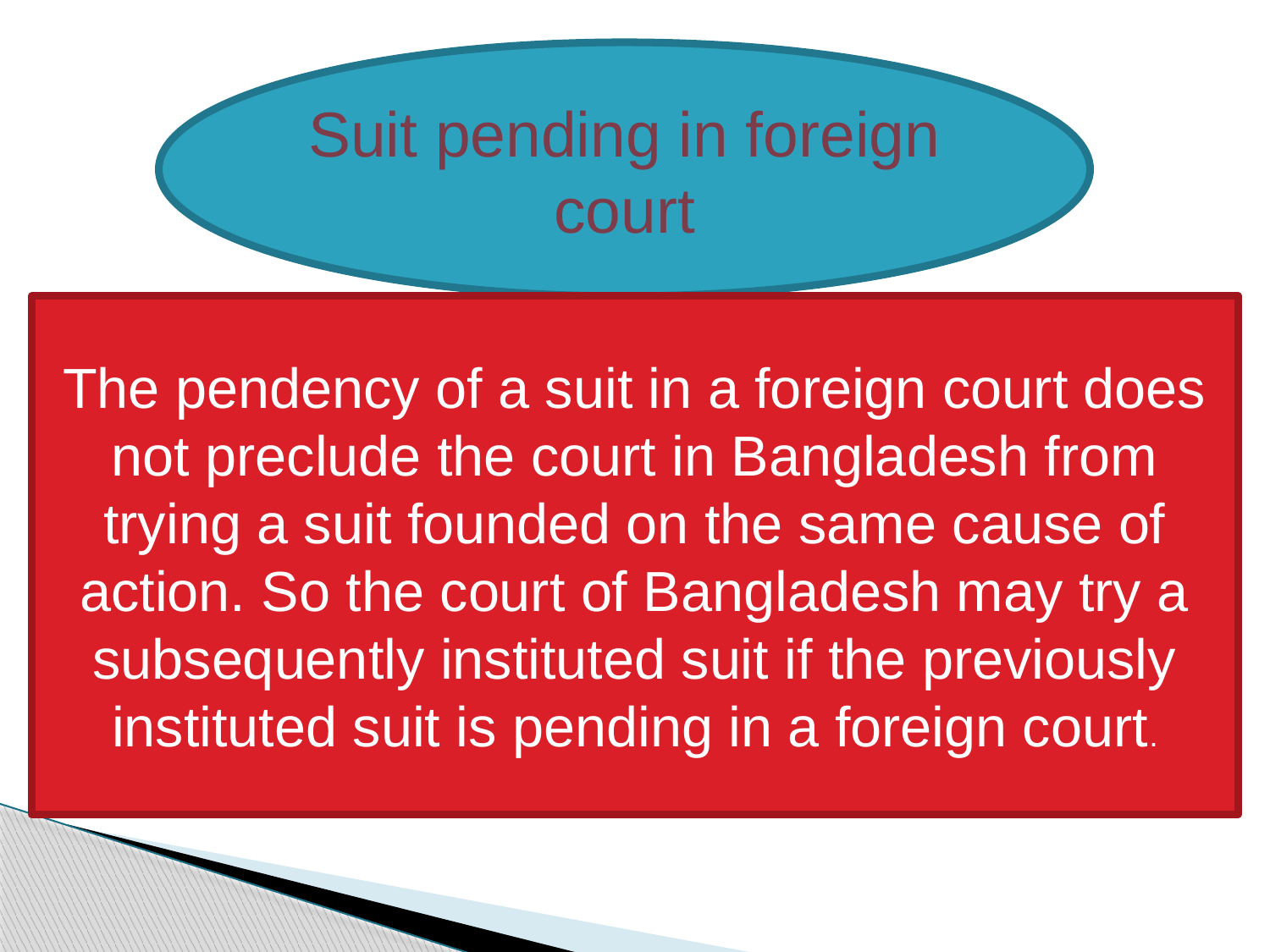

Suit pending in foreign court
The pendency of a suit in a foreign court does not preclude the court in Bangladesh from trying a suit founded on the same cause of action. So the court of Bangladesh may try a subsequently instituted suit if the previously instituted suit is pending in a foreign court.